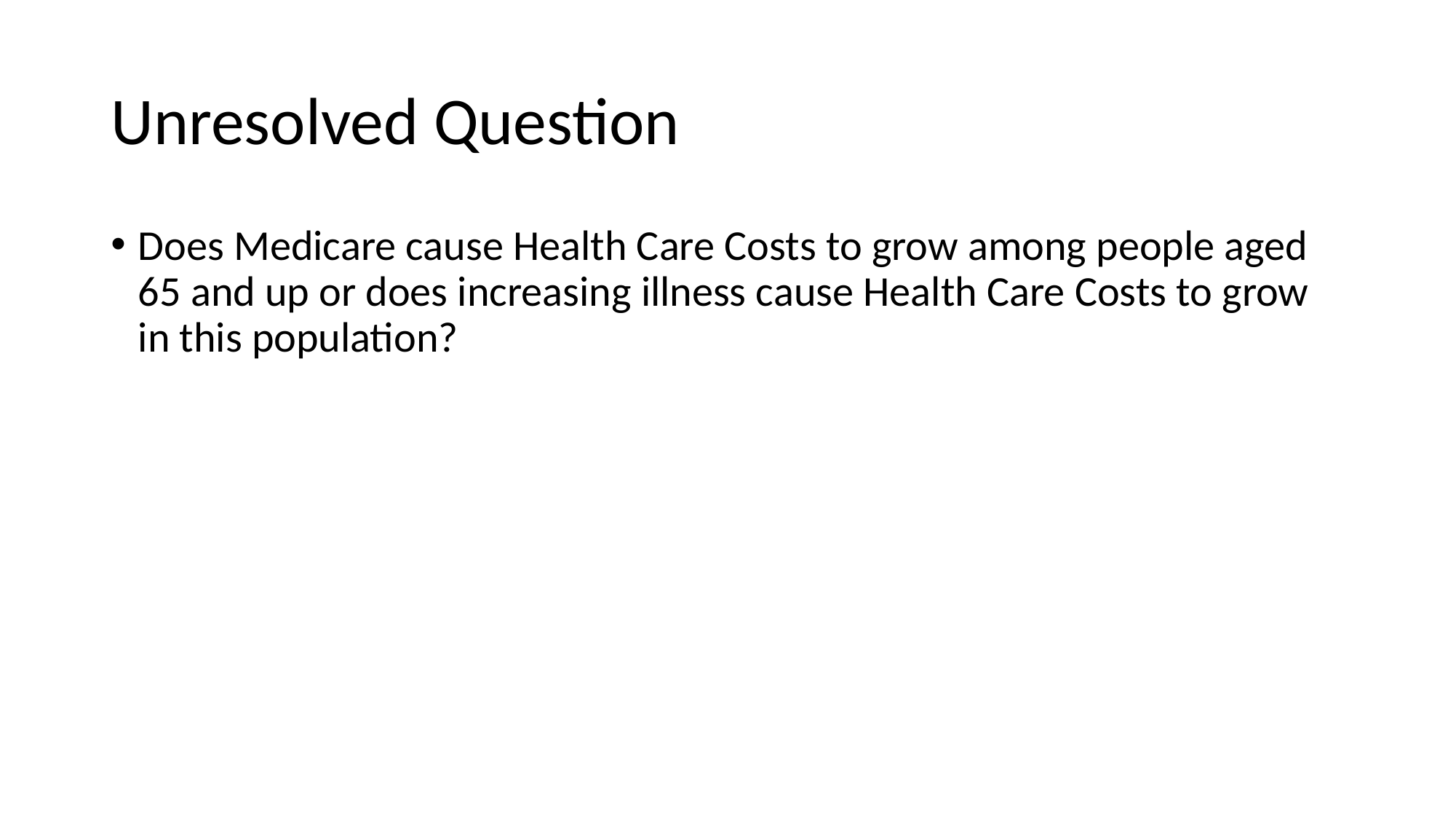

# Unresolved Question
Does Medicare cause Health Care Costs to grow among people aged 65 and up or does increasing illness cause Health Care Costs to grow in this population?